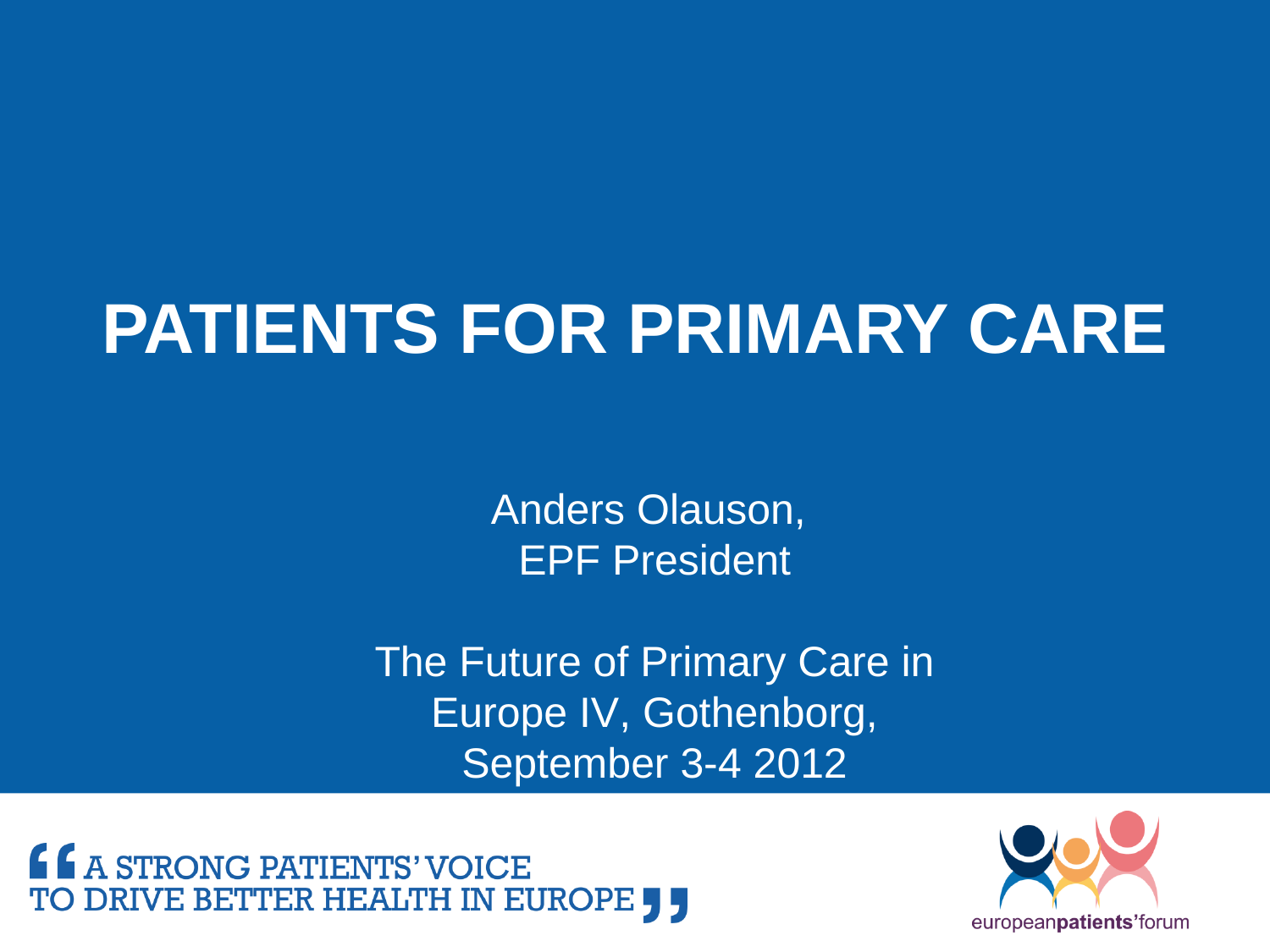

Patients for primary care
Anders Olauson,
EPF President

The Future of Primary Care in Europe IV, Gothenborg, September 3-4 2012